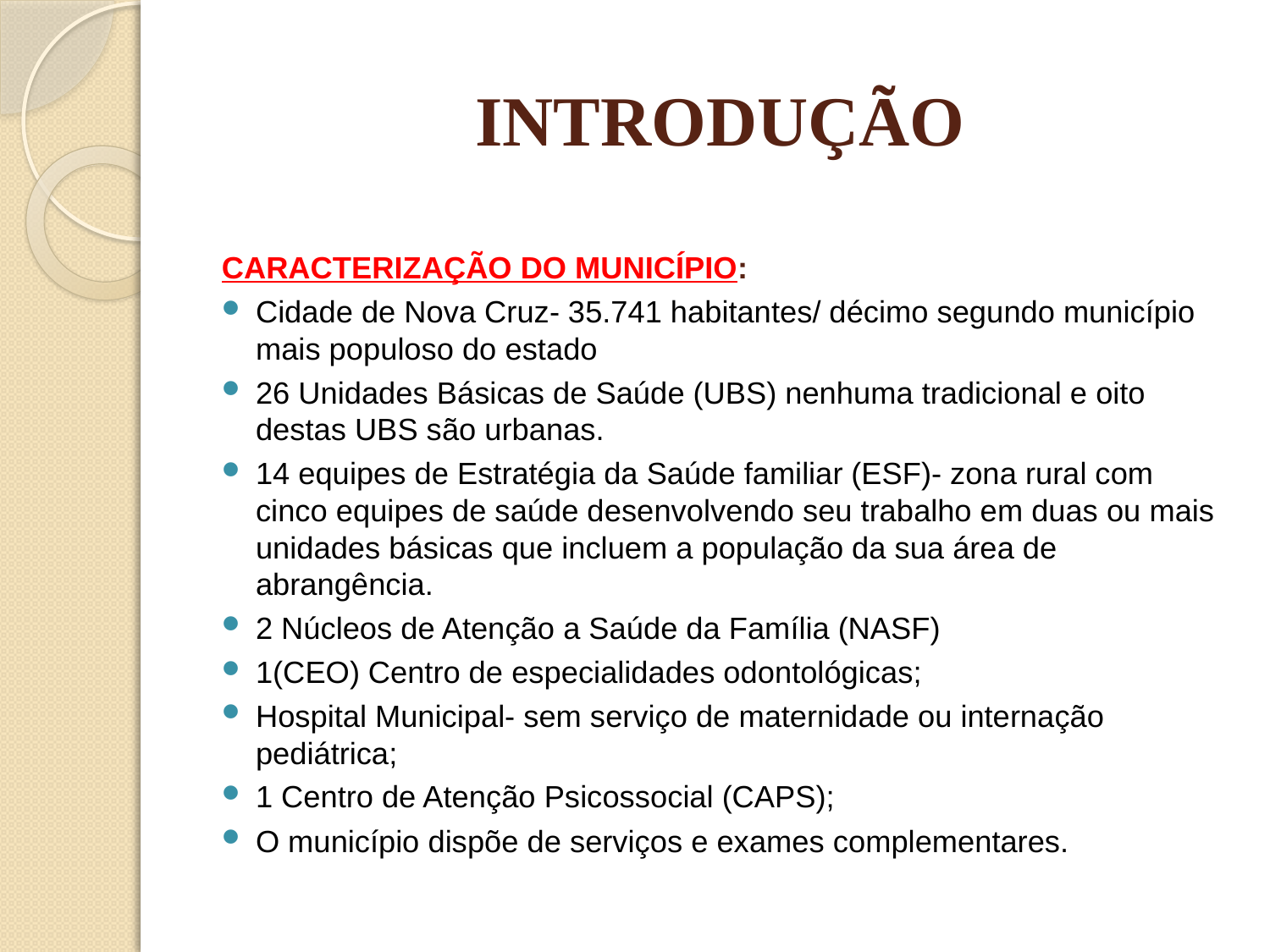

# INTRODUÇÃO

CARACTERIZAÇÃO DO MUNICÍPIO:
Cidade de Nova Cruz- 35.741 habitantes/ décimo segundo município mais populoso do estado
26 Unidades Básicas de Saúde (UBS) nenhuma tradicional e oito destas UBS são urbanas.
14 equipes de Estratégia da Saúde familiar (ESF)- zona rural com cinco equipes de saúde desenvolvendo seu trabalho em duas ou mais unidades básicas que incluem a população da sua área de abrangência.
2 Núcleos de Atenção a Saúde da Família (NASF)
1(CEO) Centro de especialidades odontológicas;
Hospital Municipal- sem serviço de maternidade ou internação pediátrica;
1 Centro de Atenção Psicossocial (CAPS);
O município dispõe de serviços e exames complementares.